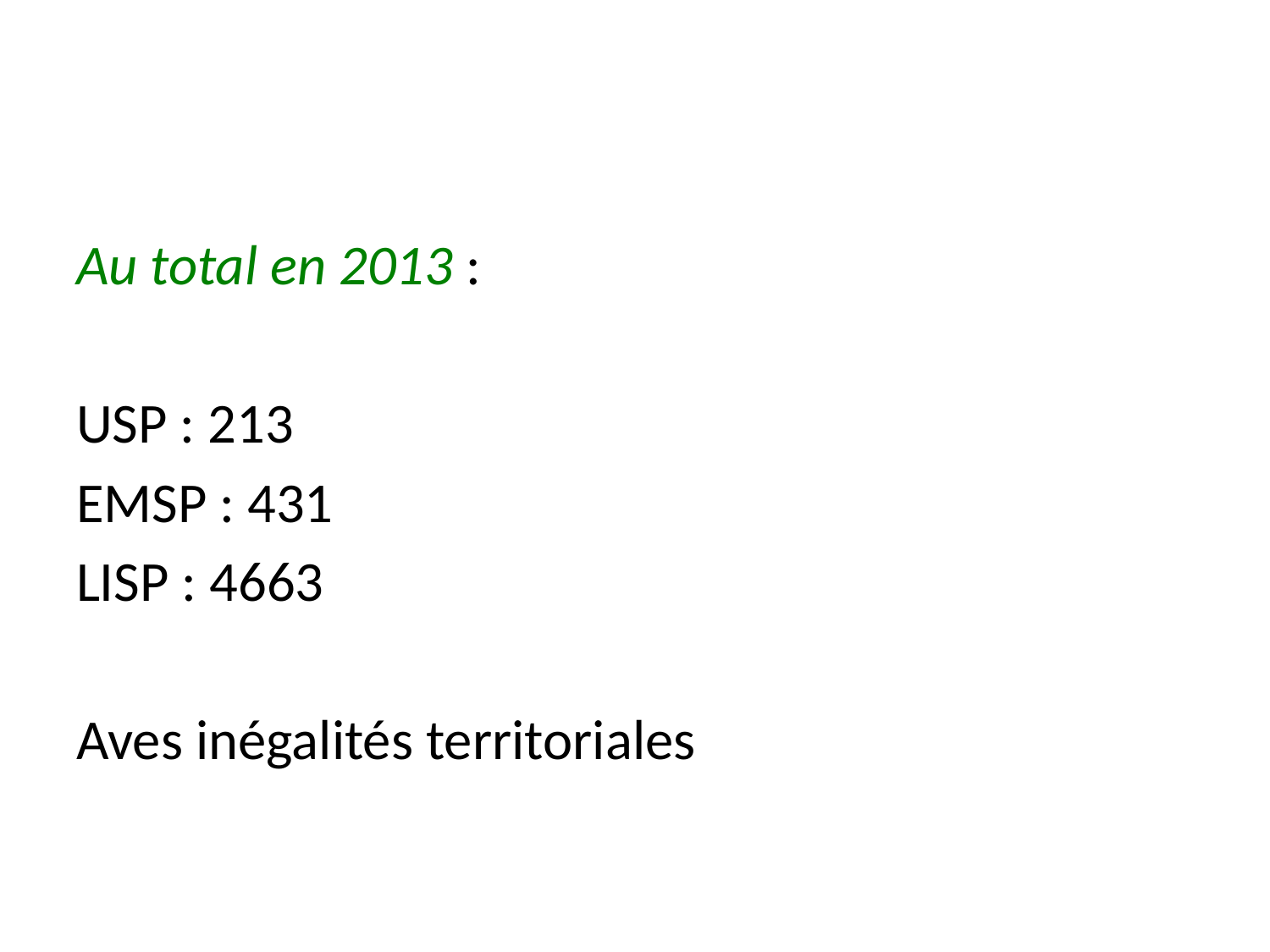

Au total en 2013 :

USP : 213
EMSP : 431
LISP : 4663

Aves inégalités territoriales